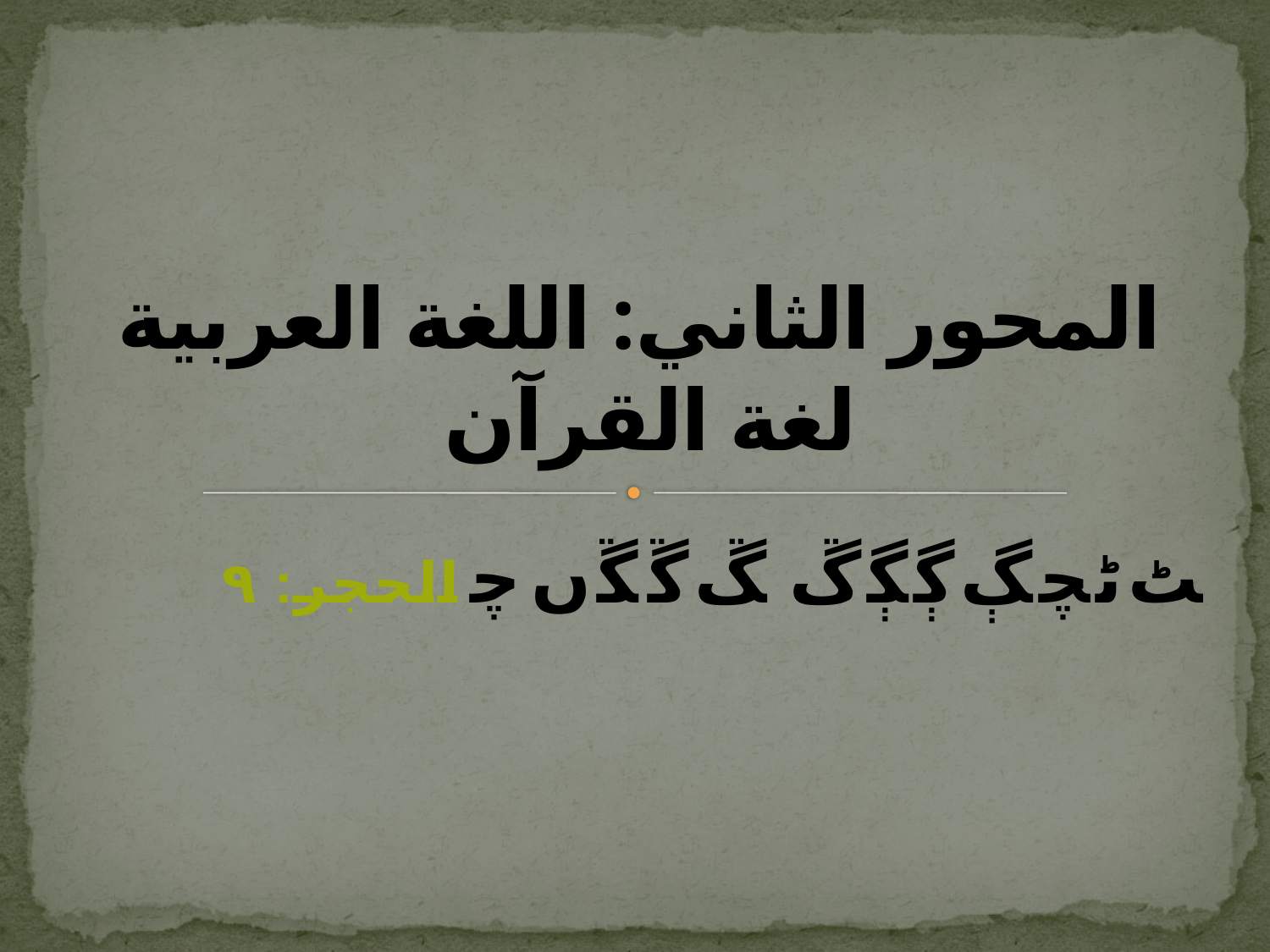

# المحور الثاني: اللغة العربية لغة القرآن
ﭧ ﭨ ﭽ ﮗ ﮘ ﮙ ﮚ     ﮛ ﮜ  ﮝ ﮞ  ﭼ الحجر: ٩